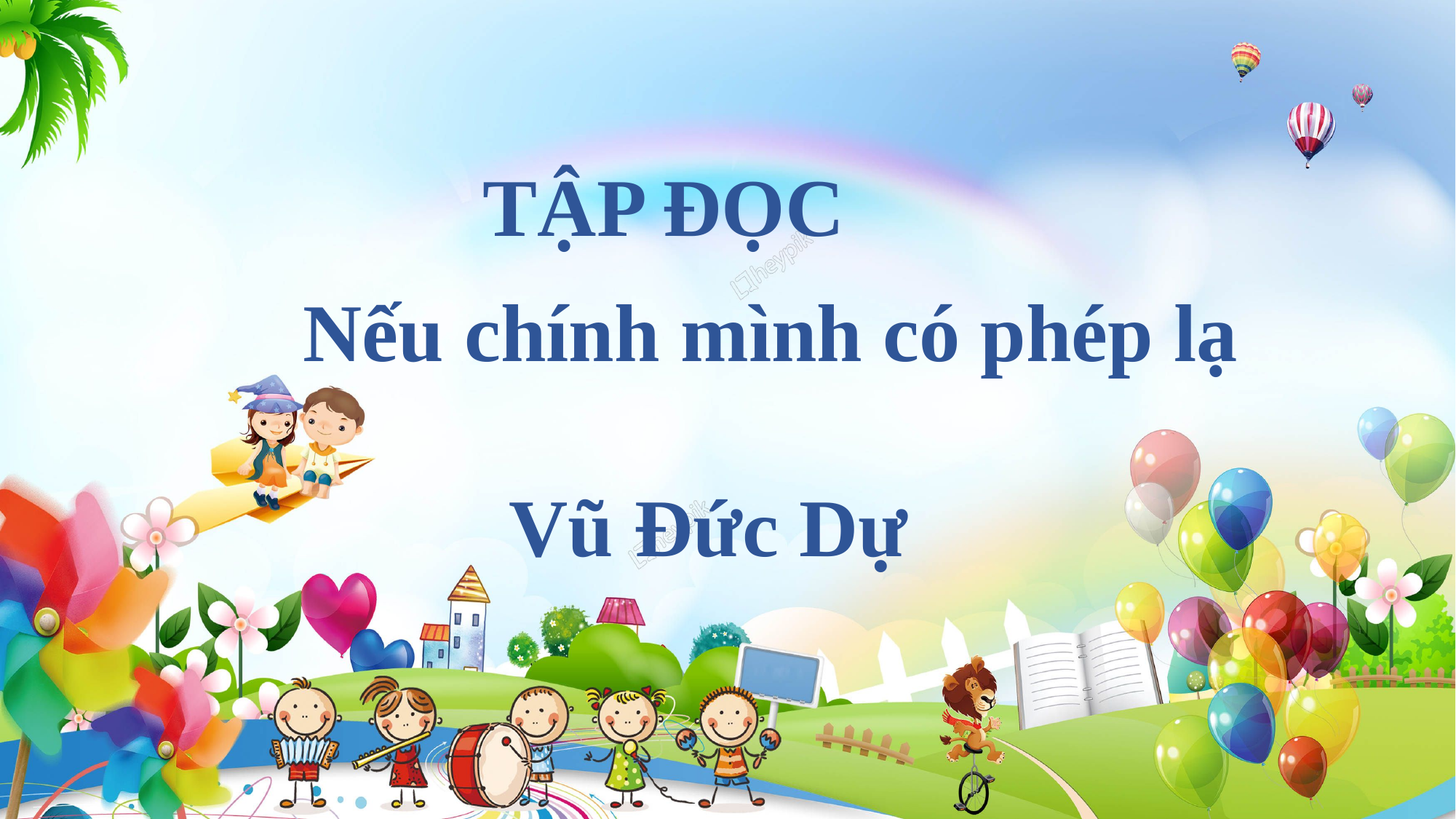

TẬP ĐỌC
Nếu chính mình có phép lạ
Vũ Đức Dự